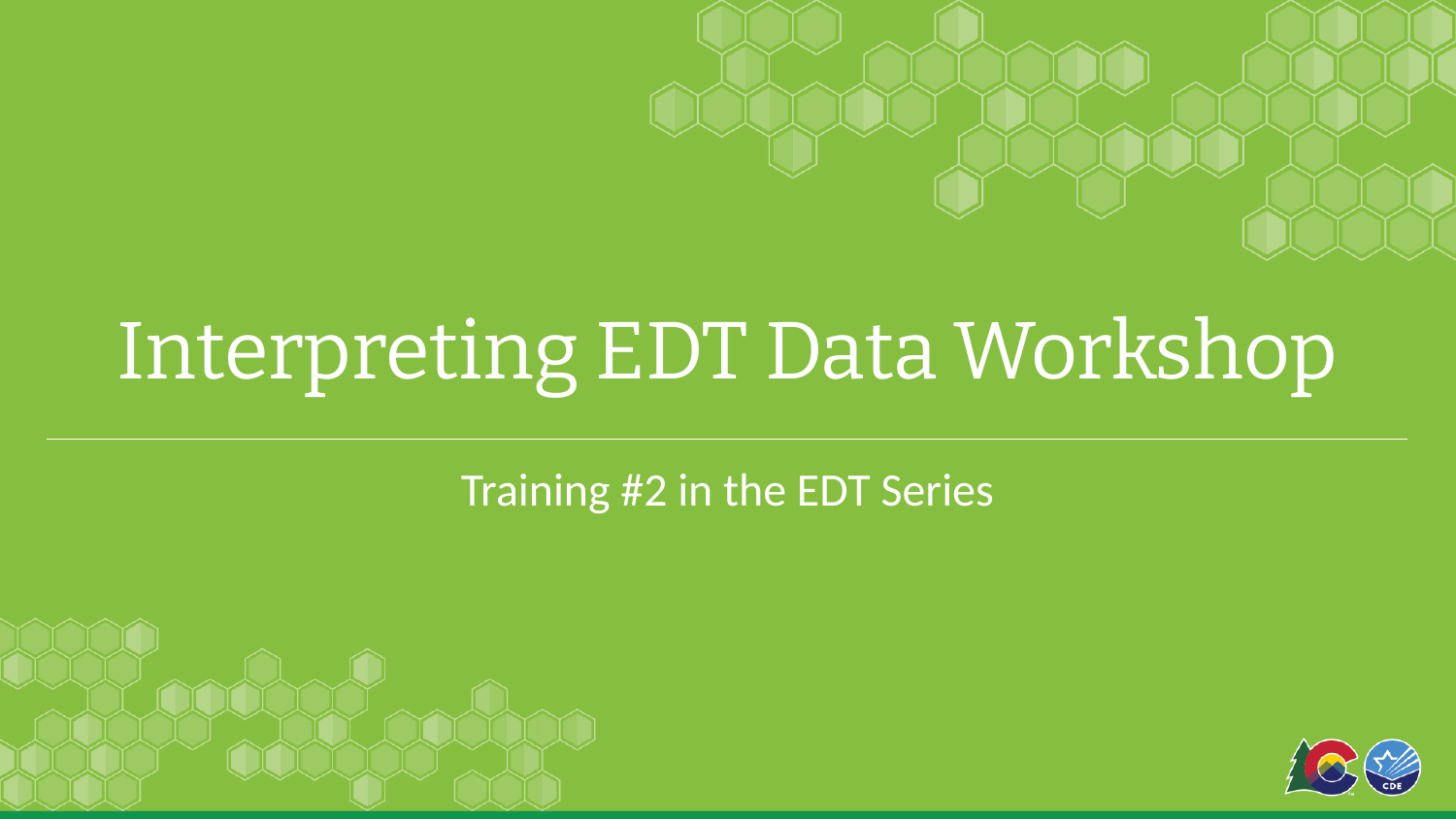

# Interpreting EDT Data Workshop
Training #2 in the EDT Series